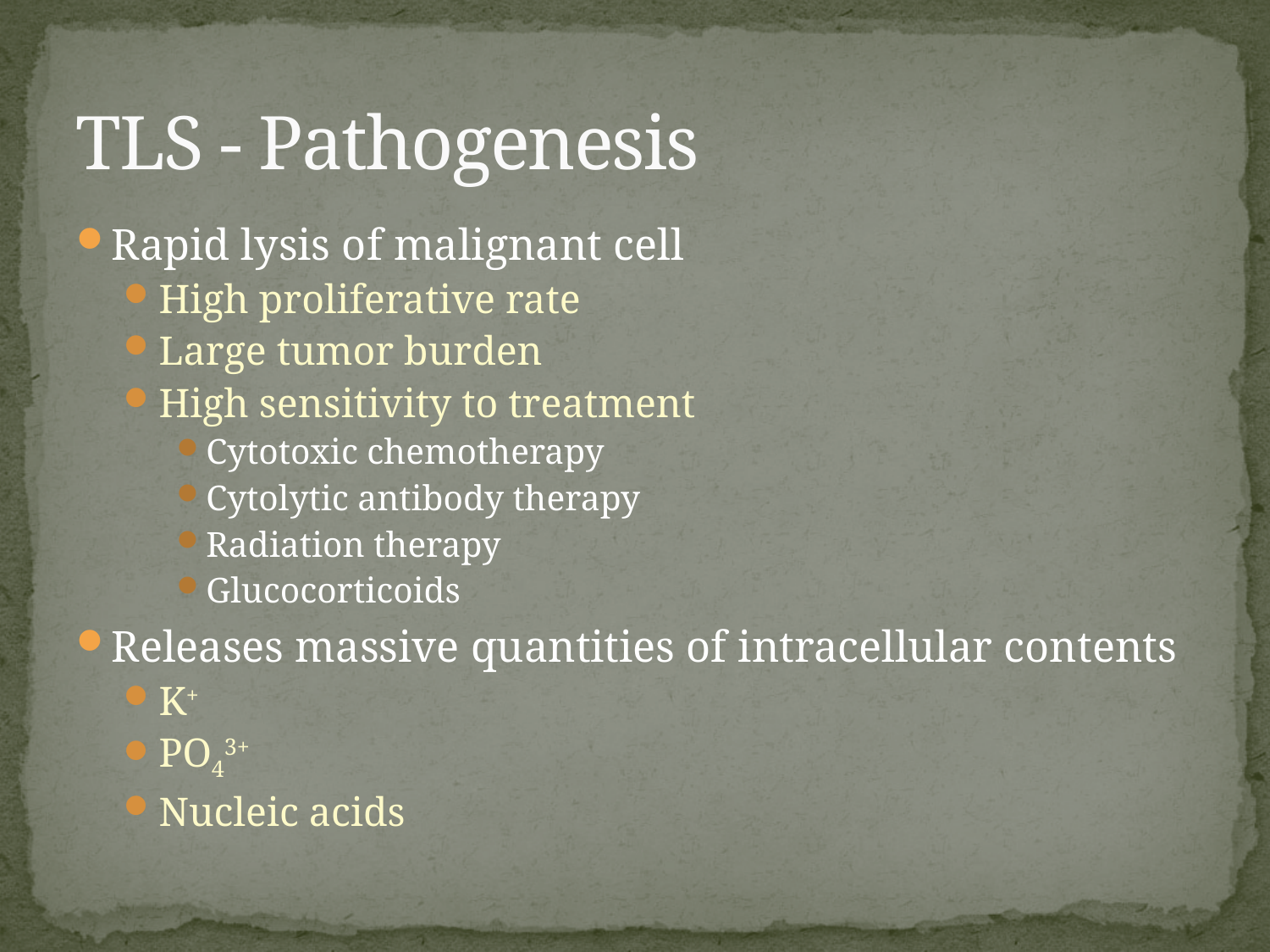

# TLS - Pathogenesis
Rapid lysis of malignant cell
High proliferative rate
Large tumor burden
High sensitivity to treatment
Cytotoxic chemotherapy
Cytolytic antibody therapy
Radiation therapy
Glucocorticoids
Releases massive quantities of intracellular contents
K+
PO43+
Nucleic acids